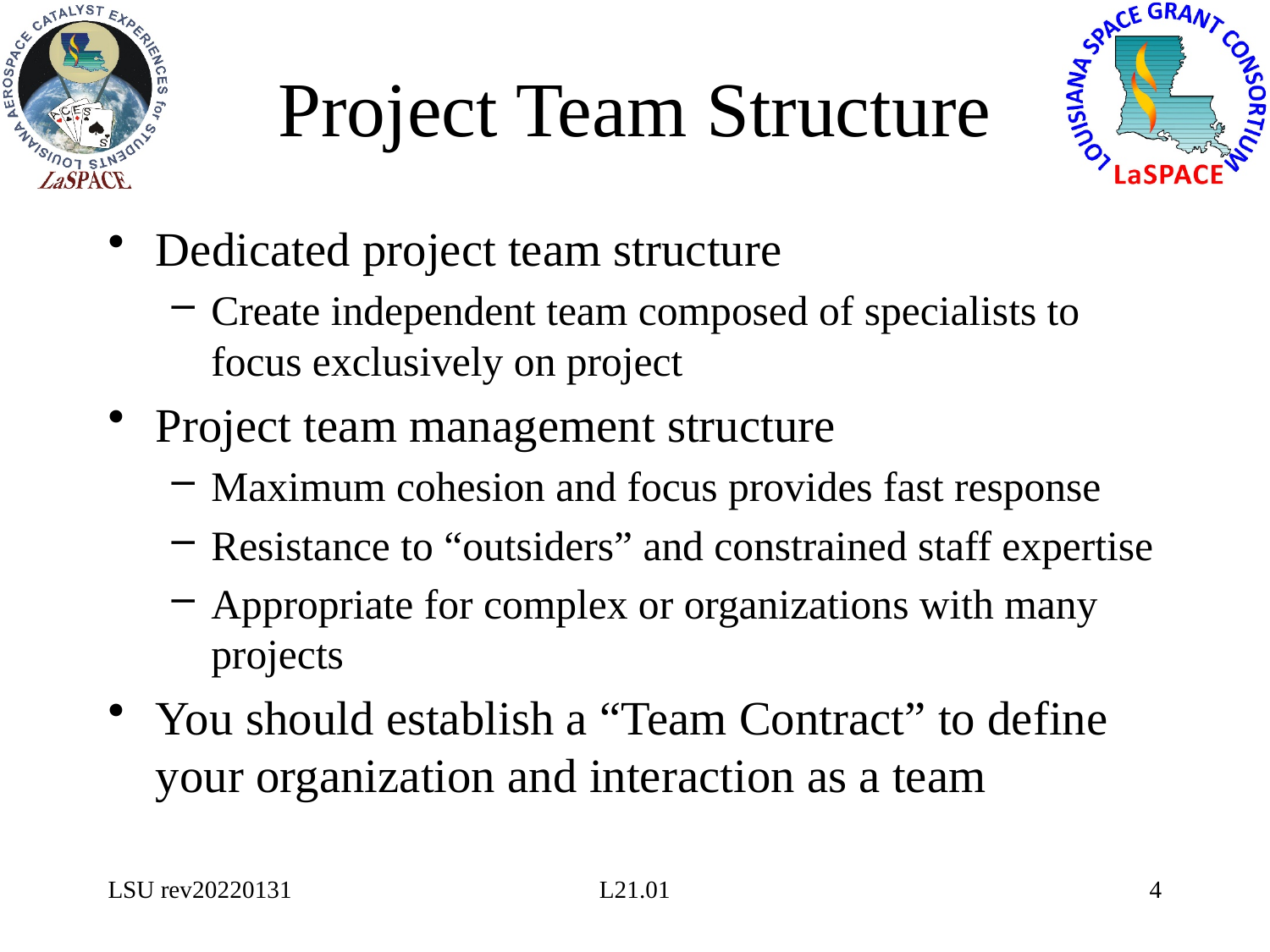

# Project Team Structure
Dedicated project team structure
Create independent team composed of specialists to focus exclusively on project
Project team management structure
Maximum cohesion and focus provides fast response
Resistance to “outsiders” and constrained staff expertise
Appropriate for complex or organizations with many projects
You should establish a “Team Contract” to define your organization and interaction as a team
LSU rev20220131
L21.01
4